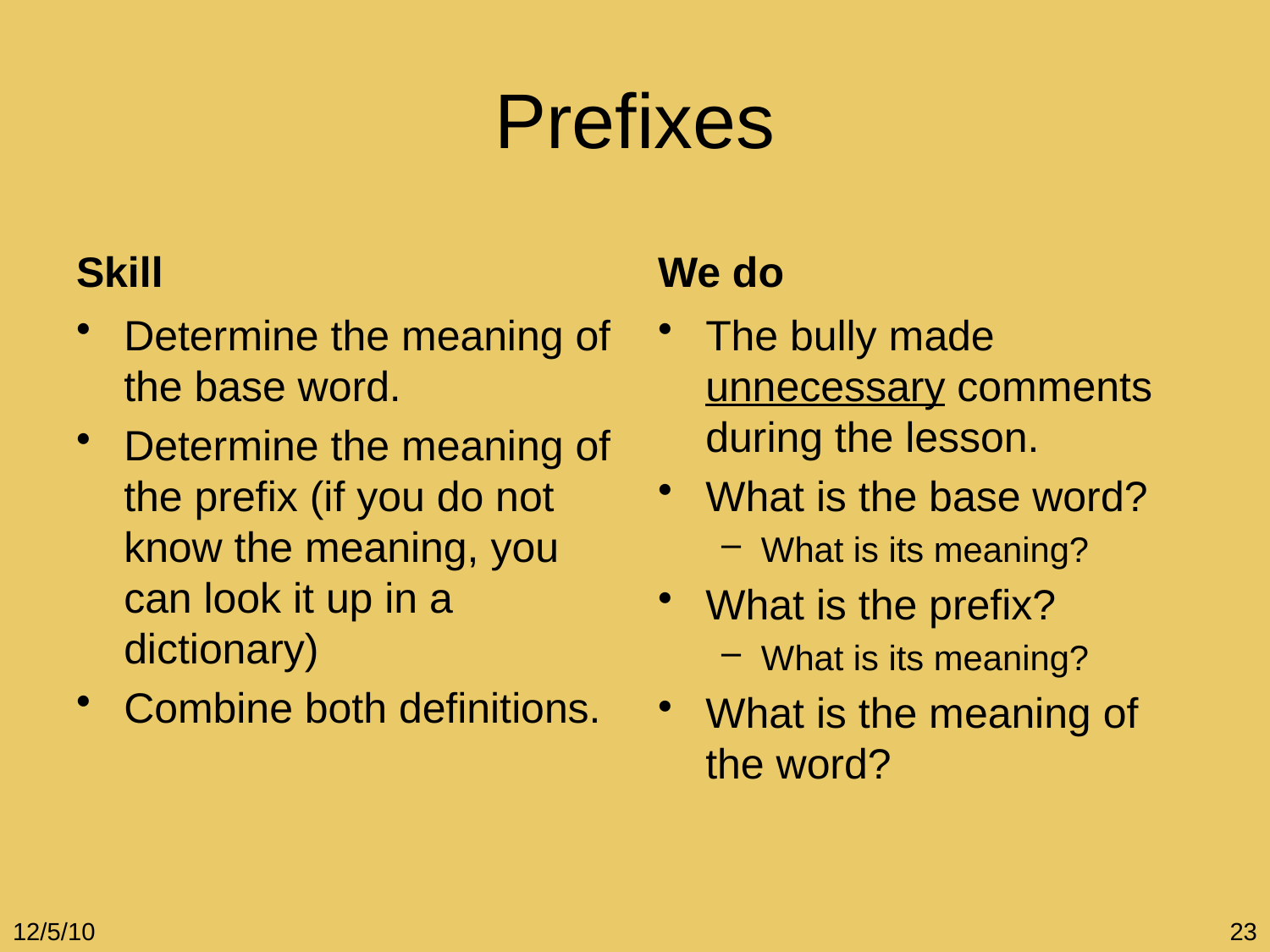

# Prefixes
Skill
We do
Determine the meaning of the base word.
Determine the meaning of the prefix (if you do not know the meaning, you can look it up in a dictionary)
Combine both definitions.

The bully made unnecessary comments during the lesson.
What is the base word?
What is its meaning?
What is the prefix?
What is its meaning?
What is the meaning of the word?

12/5/10
23